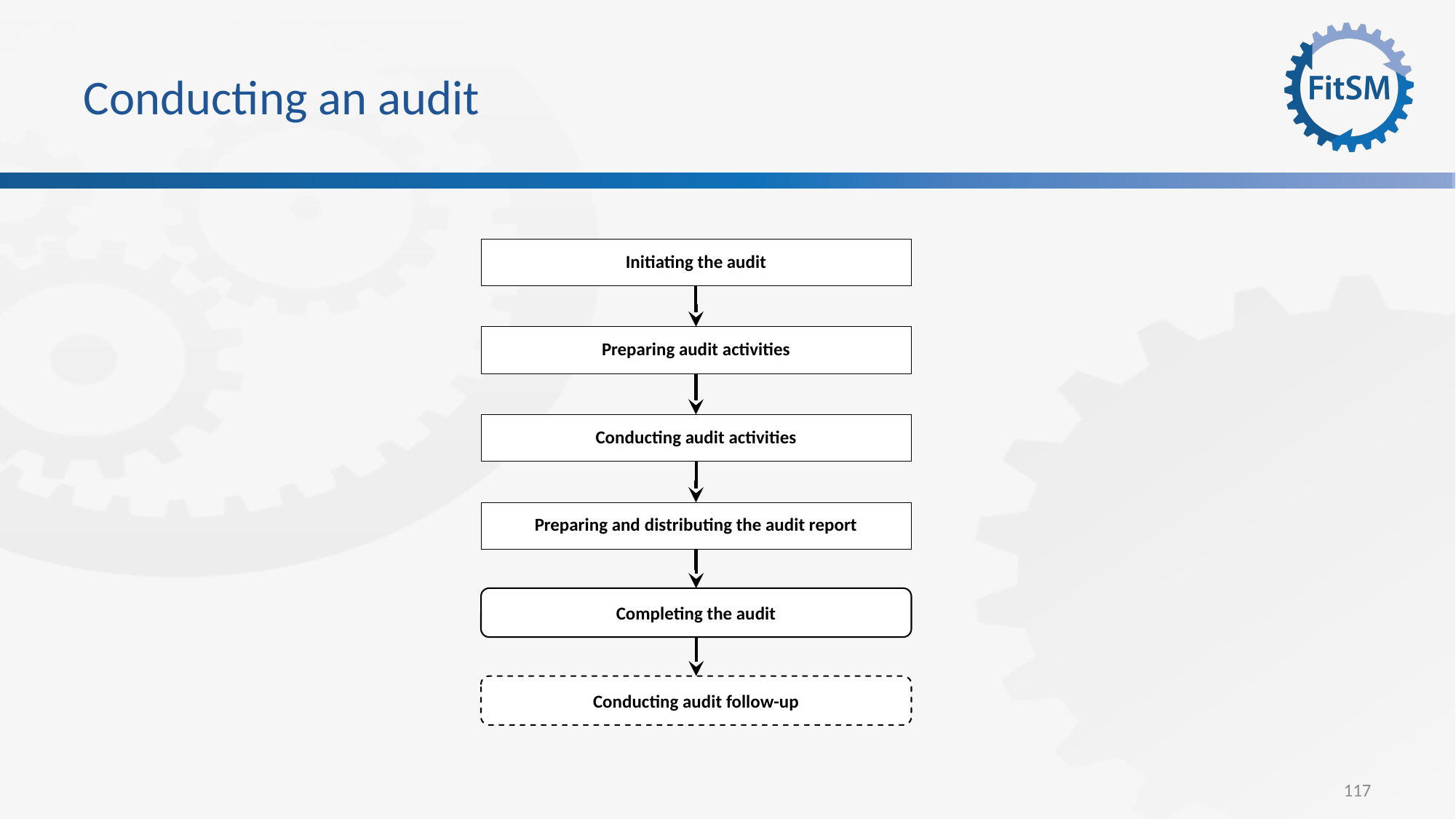

# Conducting an audit
Initiating the audit

Preparing audit activities

Conducting audit activities

Preparing and distributing the audit report

Completing the audit

Conducting audit follow-up
117